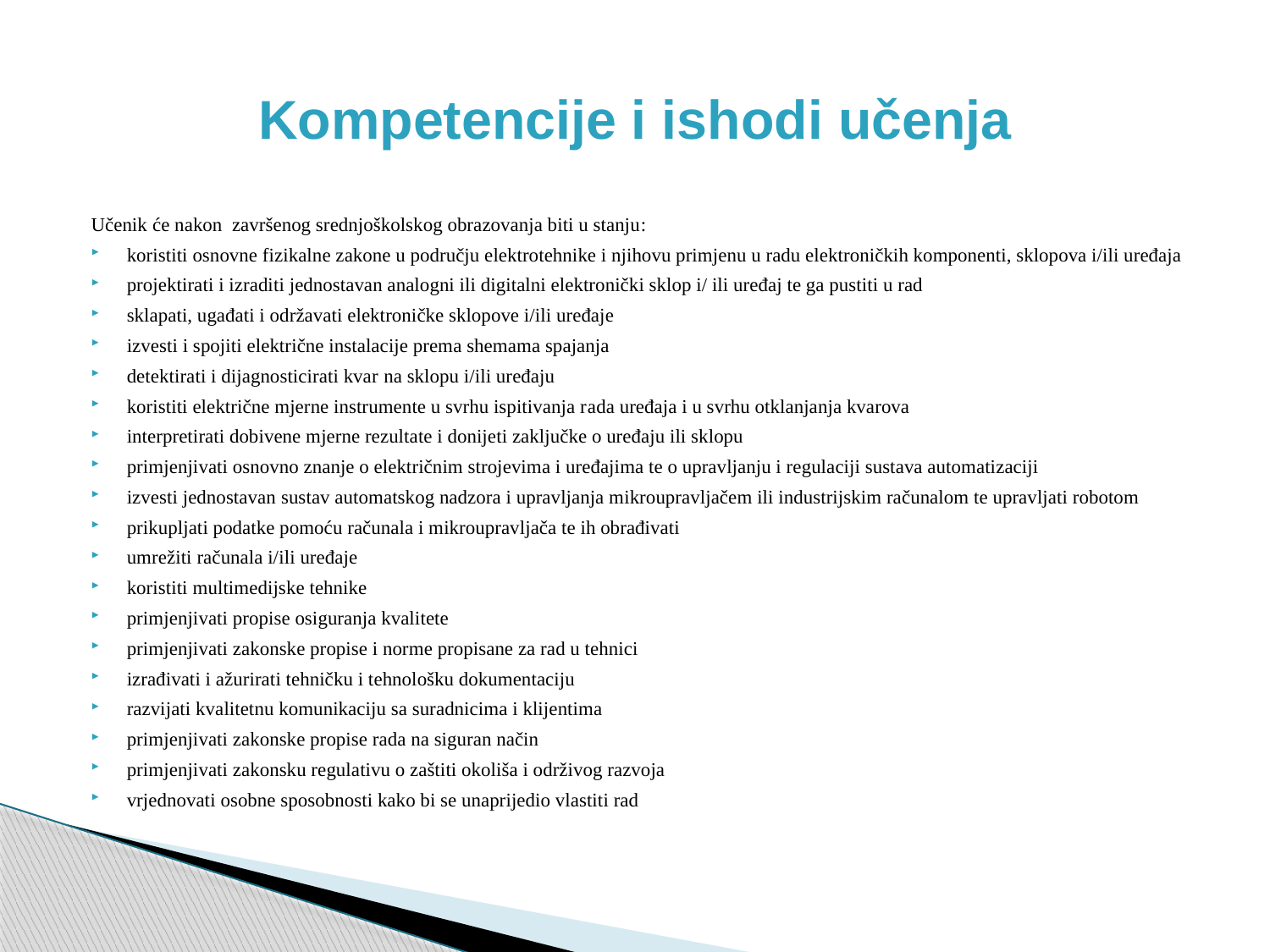

# Kompetencije i ishodi učenja
Učenik će nakon  završenog srednjoškolskog obrazovanja biti u stanju:
koristiti osnovne fizikalne zakone u području elektrotehnike i njihovu primjenu u radu elektroničkih komponenti, sklopova i/ili uređaja
projektirati i izraditi jednostavan analogni ili digitalni elektronički sklop i/ ili uređaj te ga pustiti u rad
sklapati, ugađati i održavati elektroničke sklopove i/ili uređaje
izvesti i spojiti električne instalacije prema shemama spajanja
detektirati i dijagnosticirati kvar na sklopu i/ili uređaju
koristiti električne mjerne instrumente u svrhu ispitivanja rada uređaja i u svrhu otklanjanja kvarova
interpretirati dobivene mjerne rezultate i donijeti zaključke o uređaju ili sklopu
primjenjivati osnovno znanje o električnim strojevima i uređajima te o upravljanju i regulaciji sustava automatizaciji
izvesti jednostavan sustav automatskog nadzora i upravljanja mikroupravljačem ili industrijskim računalom te upravljati robotom
prikupljati podatke pomoću računala i mikroupravljača te ih obrađivati
umrežiti računala i/ili uređaje
koristiti multimedijske tehnike
primjenjivati propise osiguranja kvalitete
primjenjivati zakonske propise i norme propisane za rad u tehnici
izrađivati i ažurirati tehničku i tehnološku dokumentaciju
razvijati kvalitetnu komunikaciju sa suradnicima i klijentima
primjenjivati zakonske propise rada na siguran način
primjenjivati zakonsku regulativu o zaštiti okoliša i održivog razvoja
vrjednovati osobne sposobnosti kako bi se unaprijedio vlastiti rad